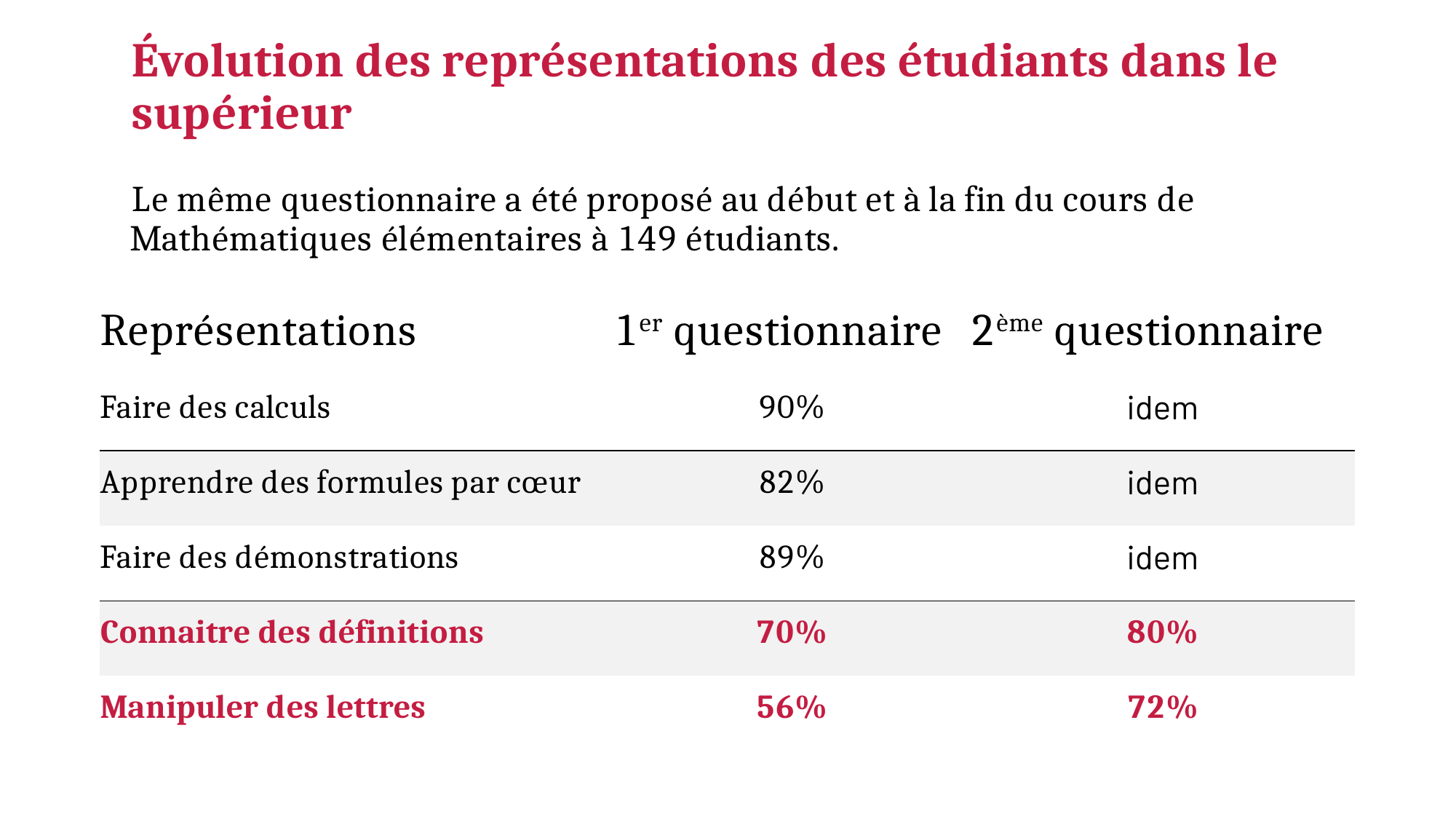

# Évolution des représentations des étudiants dans le supérieur
Le même questionnaire a été proposé au début et à la fin du cours de Mathématiques élémentaires à 149 étudiants.

| Représentations | 1er questionnaire | 2ème questionnaire |
| --- | --- | --- |
| Faire des calculs | 90% | idem |
| Apprendre des formules par cœur | 82% | idem |
| Faire des démonstrations | 89% | idem |
| Connaitre des définitions | 70% | 80% |
| Manipuler des lettres | 56% | 72% |
75